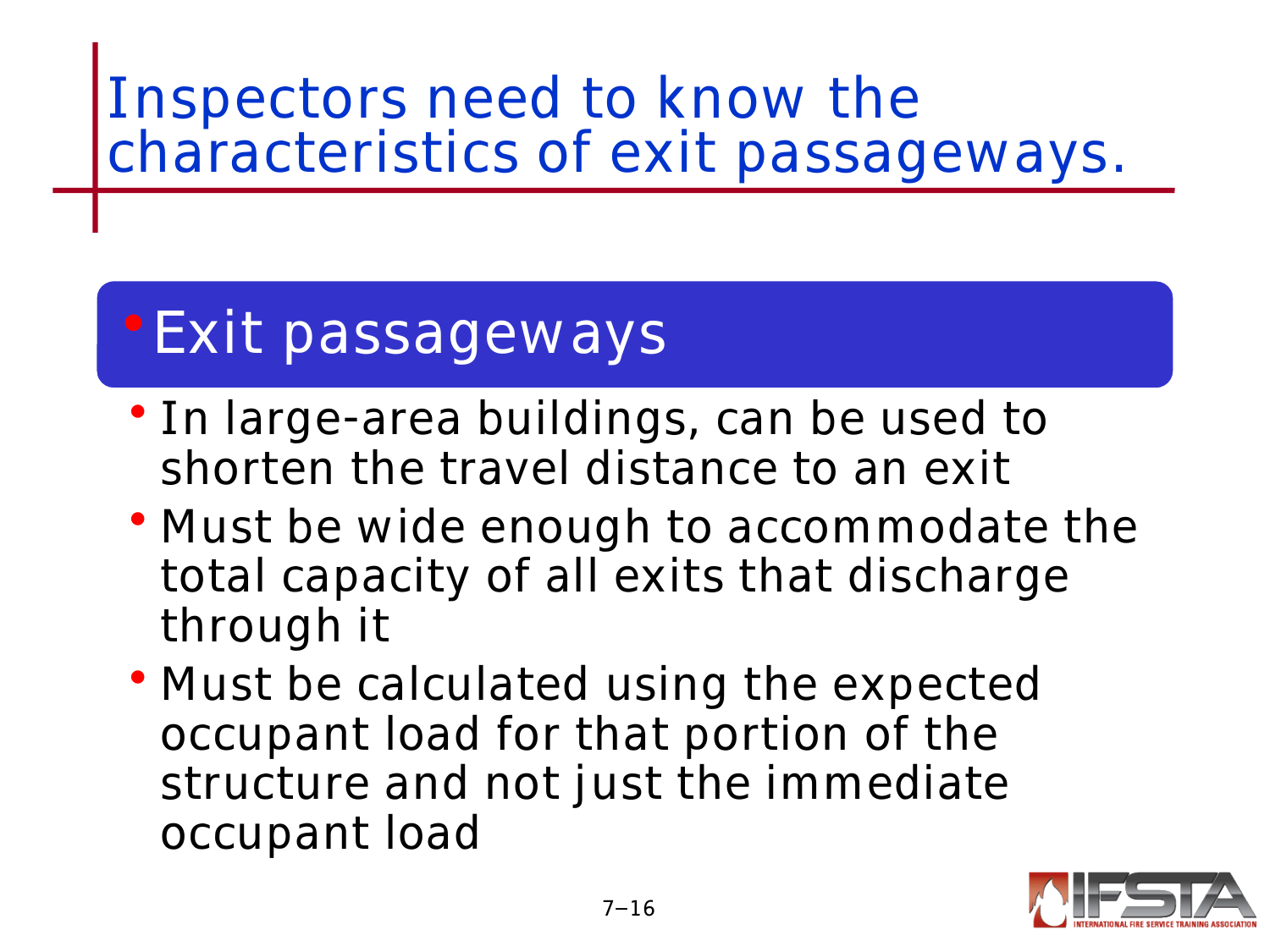

# Inspectors need to know the characteristics of exit passageways.
Exit passageways
In large-area buildings, can be used to shorten the travel distance to an exit
Must be wide enough to accommodate the total capacity of all exits that discharge through it
Must be calculated using the expected occupant load for that portion of the structure and not just the immediate occupant load
7–16